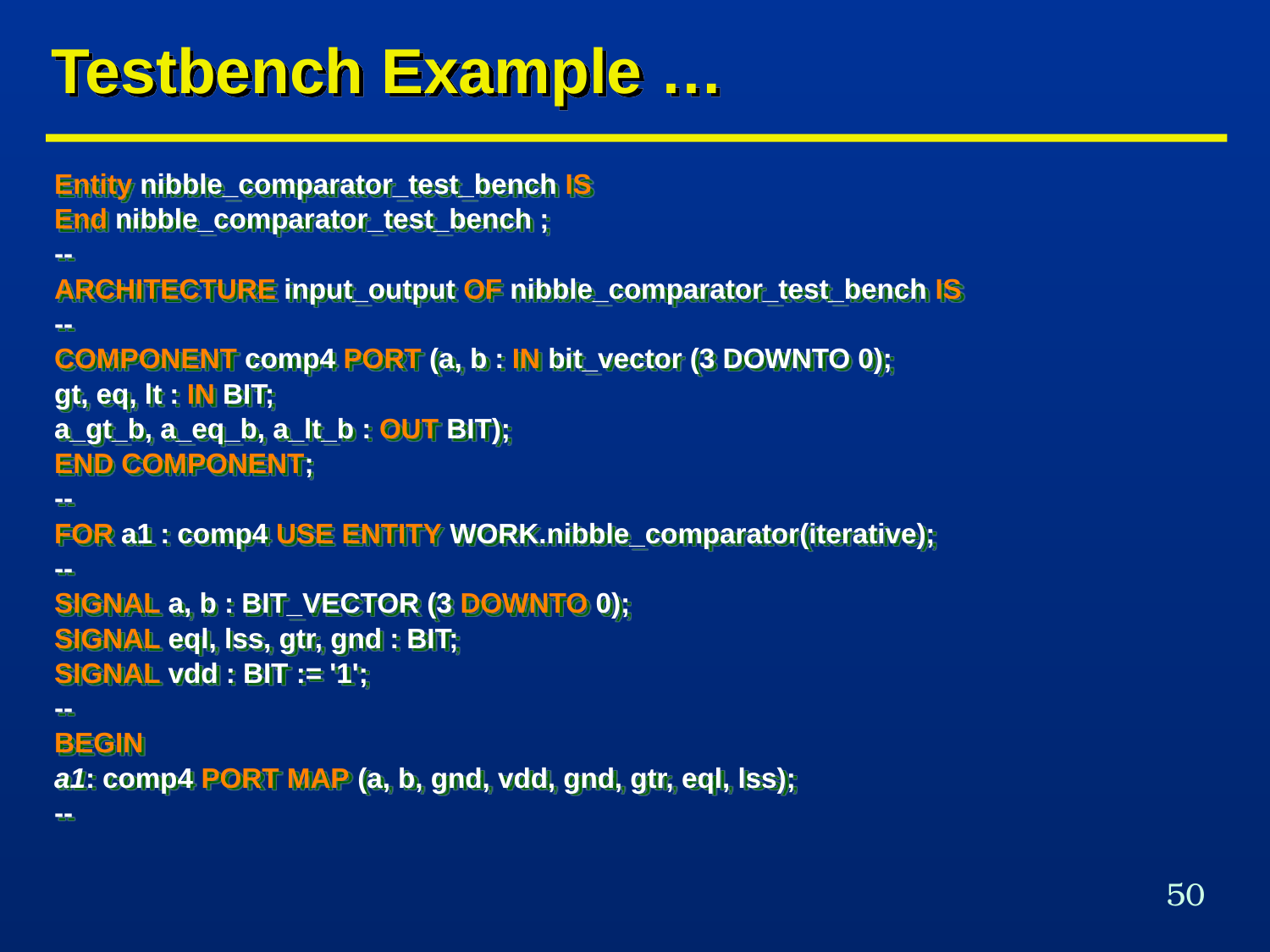

# Testbench Example …
Entity nibble_comparator_test_bench IS
End nibble_comparator_test_bench ;
--
ARCHITECTURE input_output OF nibble_comparator_test_bench IS
--
COMPONENT comp4 PORT (a, b : IN bit_vector (3 DOWNTO 0);
gt, eq, lt : IN BIT;
a_gt_b, a_eq_b, a_lt_b : OUT BIT);
END COMPONENT;
--
FOR a1 : comp4 USE ENTITY WORK.nibble_comparator(iterative);
--
SIGNAL a, b : BIT_VECTOR (3 DOWNTO 0);
SIGNAL eql, lss, gtr, gnd : BIT;
SIGNAL vdd : BIT := '1';
--
BEGIN
a1: comp4 PORT MAP (a, b, gnd, vdd, gnd, gtr, eql, lss);
--